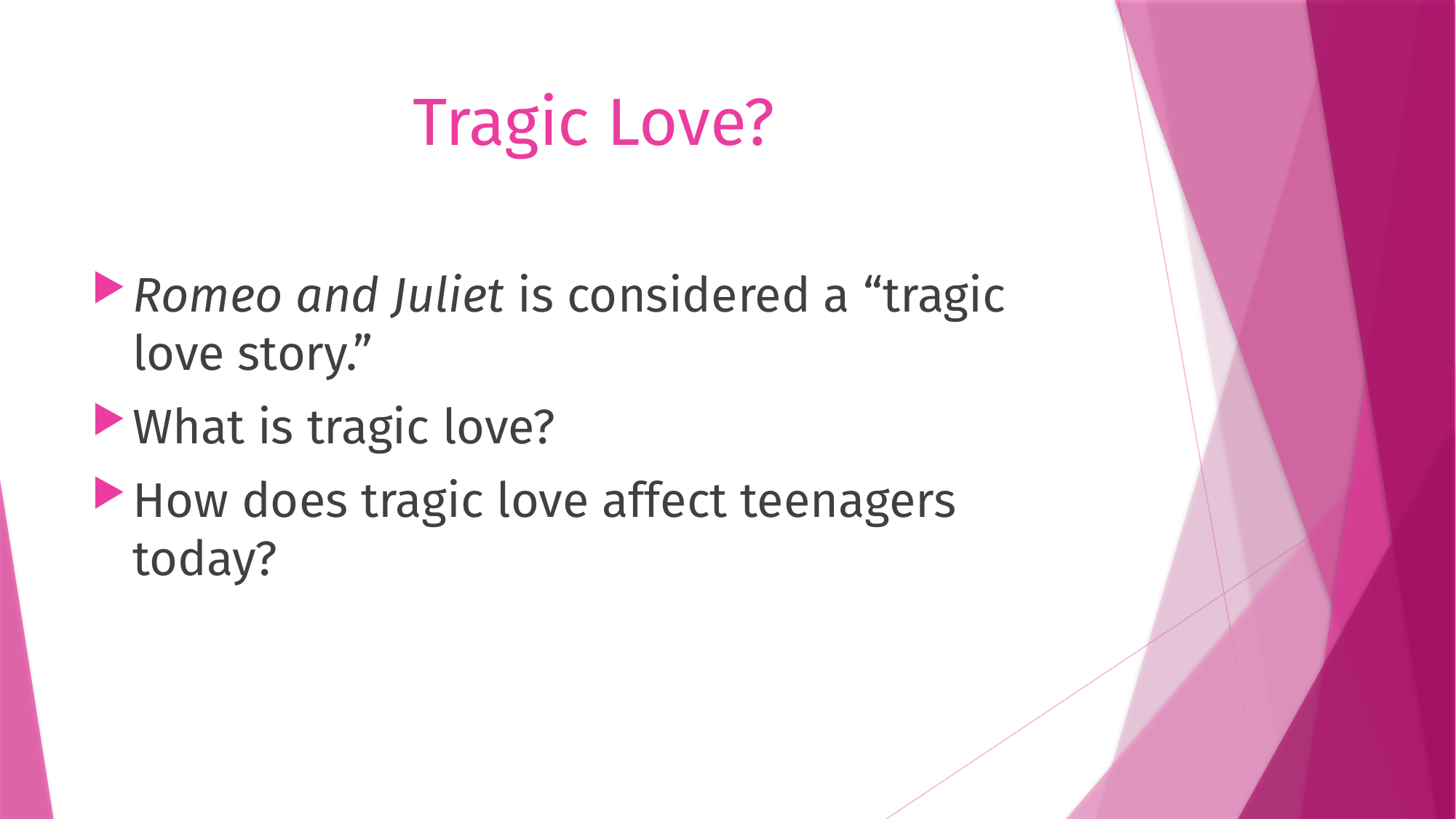

# Tragic Love?
Romeo and Juliet is considered a “tragic love story.”
What is tragic love?
How does tragic love affect teenagers today?